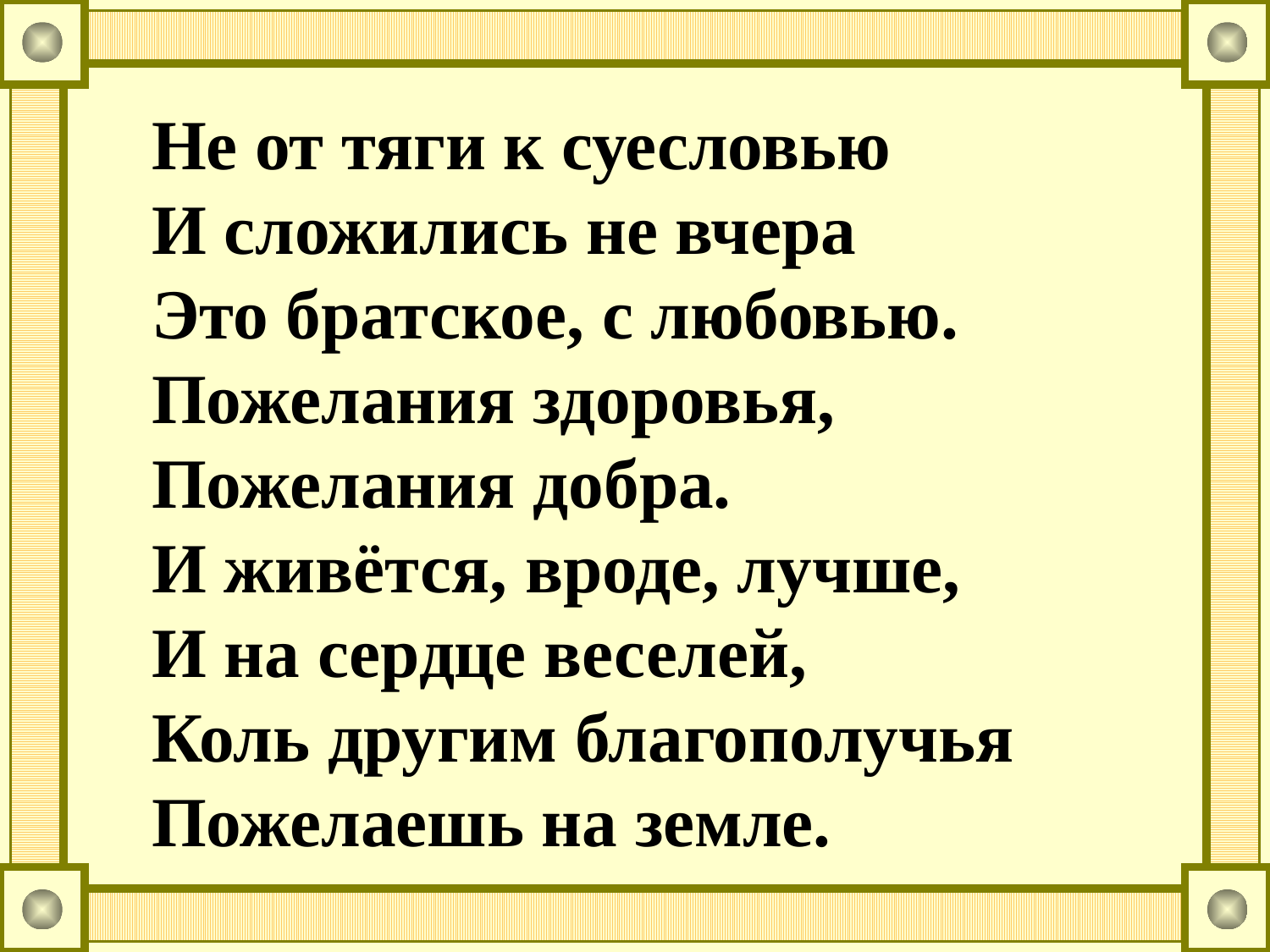

Не от тяги к суесловью
И сложились не вчера
Это братское, с любовью.
Пожелания здоровья,
Пожелания добра.
И живётся, вроде, лучше,
И на сердце веселей,
Коль другим благополучья
Пожелаешь на земле.